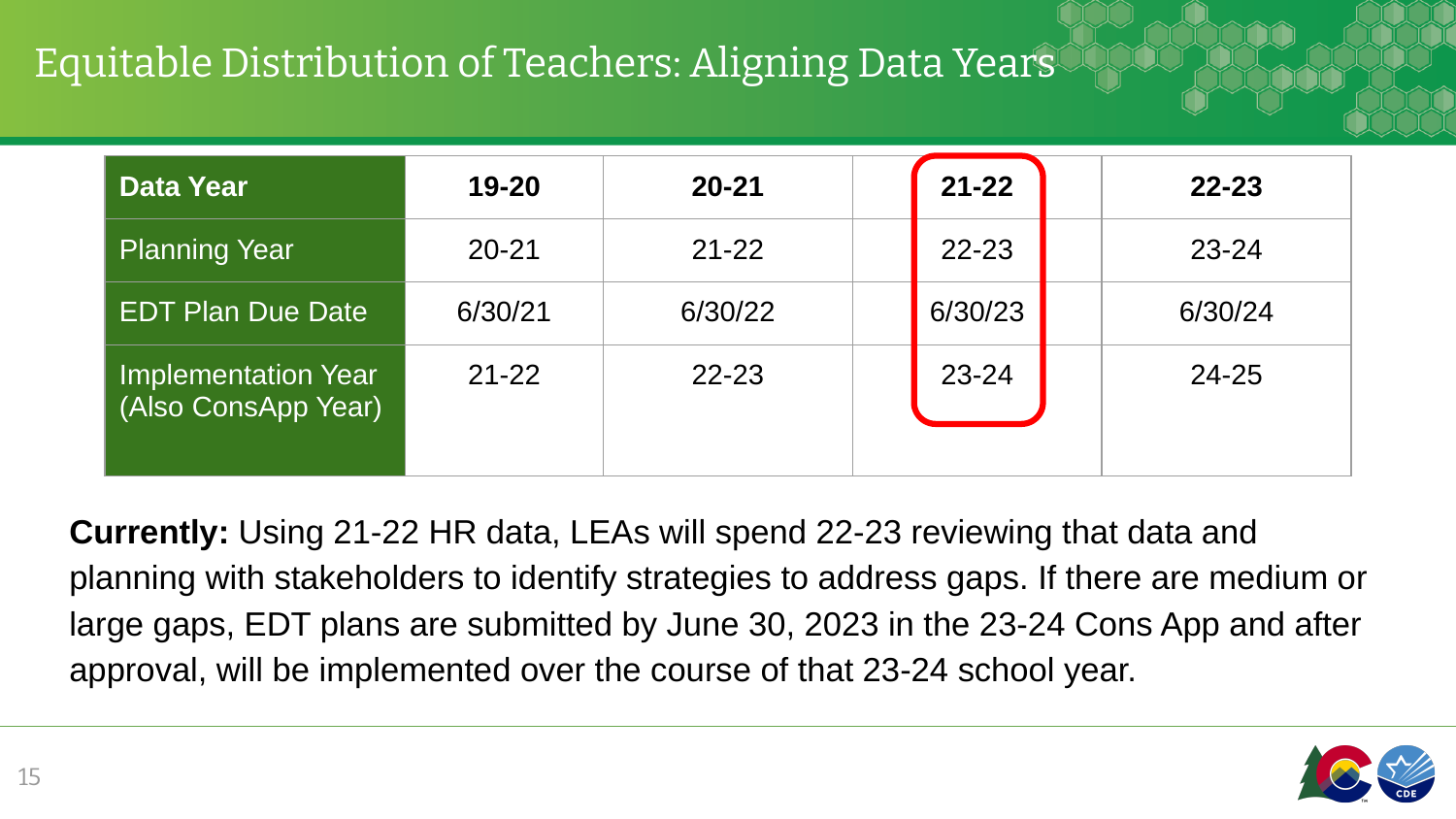

# Equitable Distribution of Teachers: Aligning Data Years
| Data Year | 19-20 | 20-21 | 21-22 | 22-23 |
| --- | --- | --- | --- | --- |
| Planning Year | 20-21 | 21-22 | 22-23 | 23-24 |
| EDT Plan Due Date | 6/30/21 | 6/30/22 | 6/30/23 | 6/30/24 |
| Implementation Year (Also ConsApp Year) | 21-22 | 22-23 | 23-24 | 24-25 |

Currently: Using 21-22 HR data, LEAs will spend 22-23 reviewing that data and planning with stakeholders to identify strategies to address gaps. If there are medium or large gaps, EDT plans are submitted by June 30, 2023 in the 23-24 Cons App and after approval, will be implemented over the course of that 23-24 school year.
15